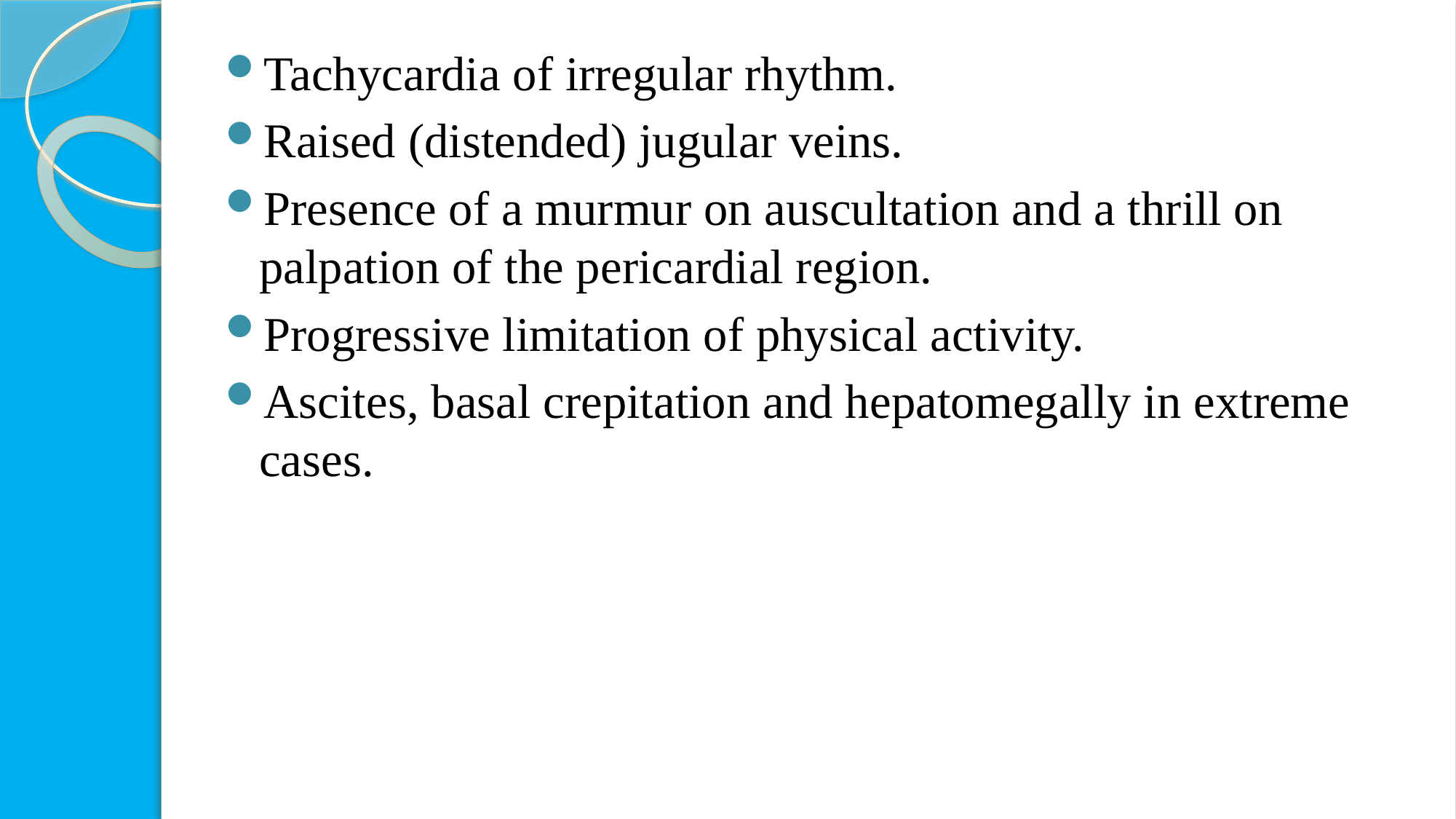

Tachycardia of irregular rhythm.
Raised (distended) jugular veins.
Presence of a murmur on auscultation and a thrill on palpation of the pericardial region.
Progressive limitation of physical activity.
Ascites, basal crepitation and hepatomegally in extreme cases.